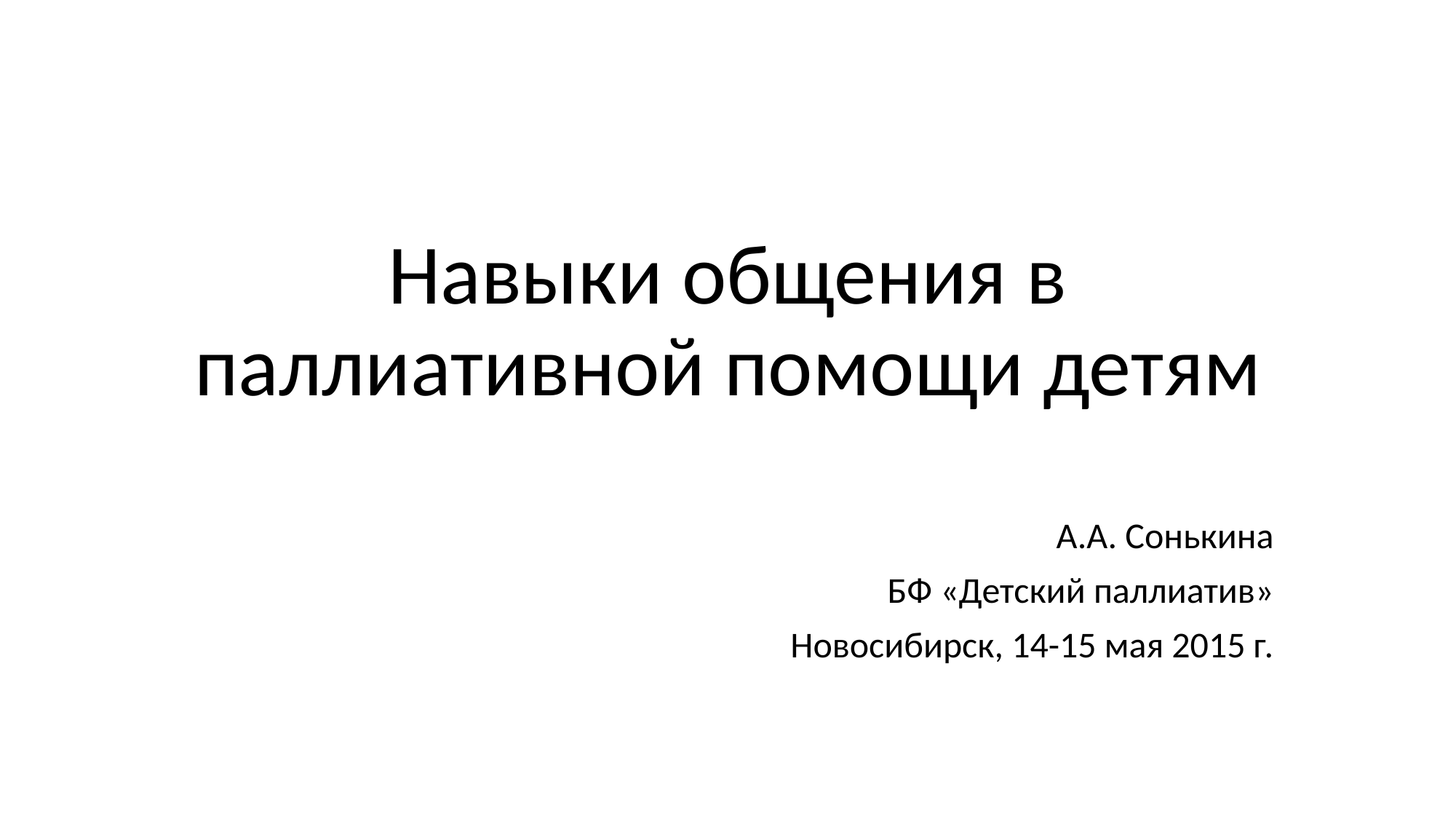

# Навыки общения в паллиативной помощи детям
А.А. Сонькина
БФ «Детский паллиатив»
Новосибирск, 14-15 мая 2015 г.